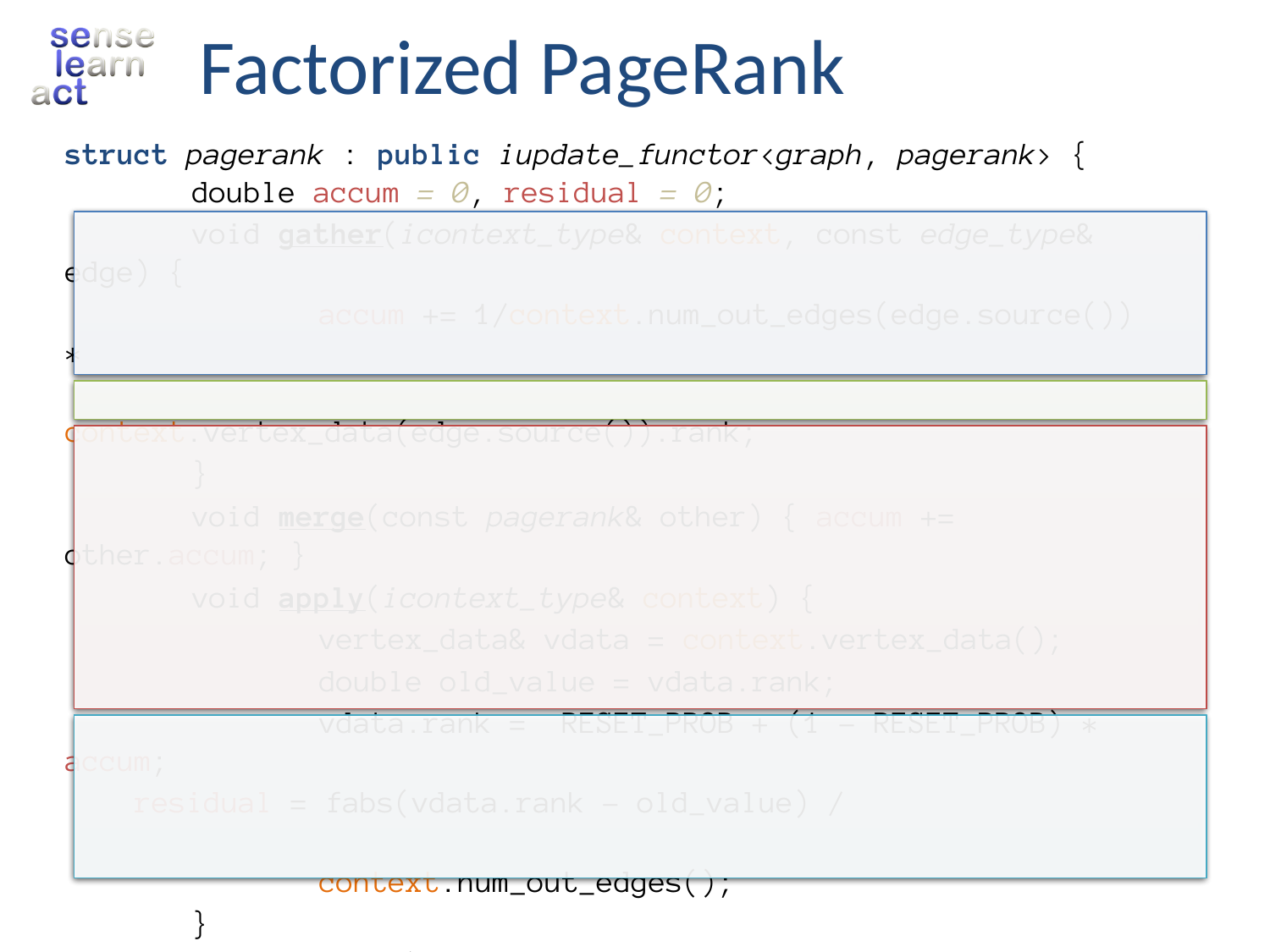

# Factorized PageRank
struct pagerank : public iupdate_functor<graph, pagerank> {   	double accum = 0, residual = 0;
	void gather(icontext_type& context, const edge_type& edge) {
		accum += 1/context.num_out_edges(edge.source()) *
							context.vertex_data(edge.source()).rank;
	}
	void merge(const pagerank& other) { accum += other.accum; }
	void apply(icontext_type& context) {
		vertex_data& vdata = context.vertex_data();
		double old_value = vdata.rank;
		vdata.rank =  RESET_PROB + (1 - RESET_PROB) * accum;
    residual = fabs(vdata.rank – old_value) /
										context.num_out_edges();
	}
	void scatter(icontext_type& context, const edge_type& edge) {
		if (residual > EPSILON)
			context.schedule(edge.target(), pagerank());
	}
};